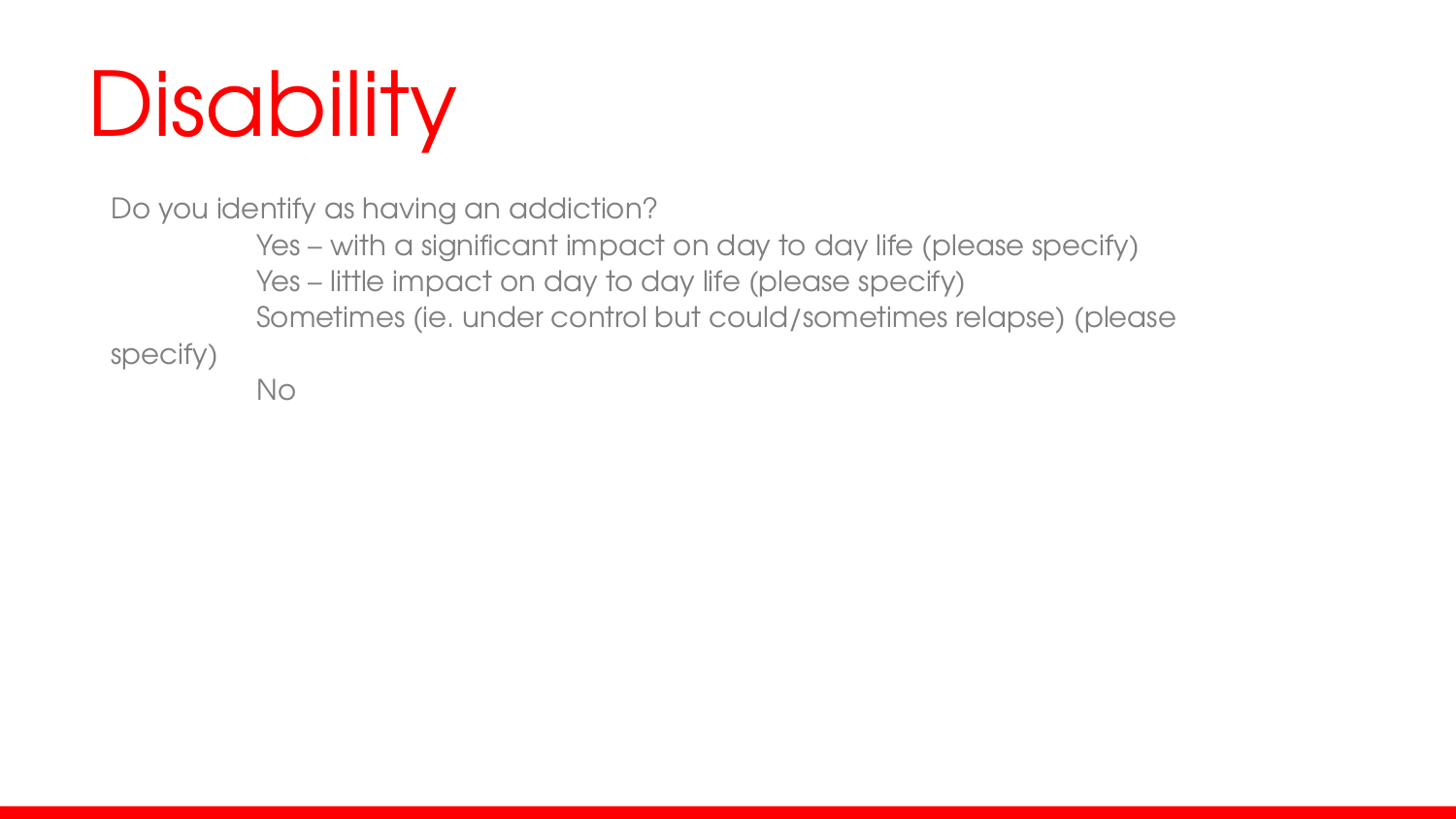

# Disability

Do you identify as having an addiction?
	Yes – with a significant impact on day to day life (please specify)
	Yes – little impact on day to day life (please specify)
	Sometimes (ie. under control but could/sometimes relapse) (please specify)
	No